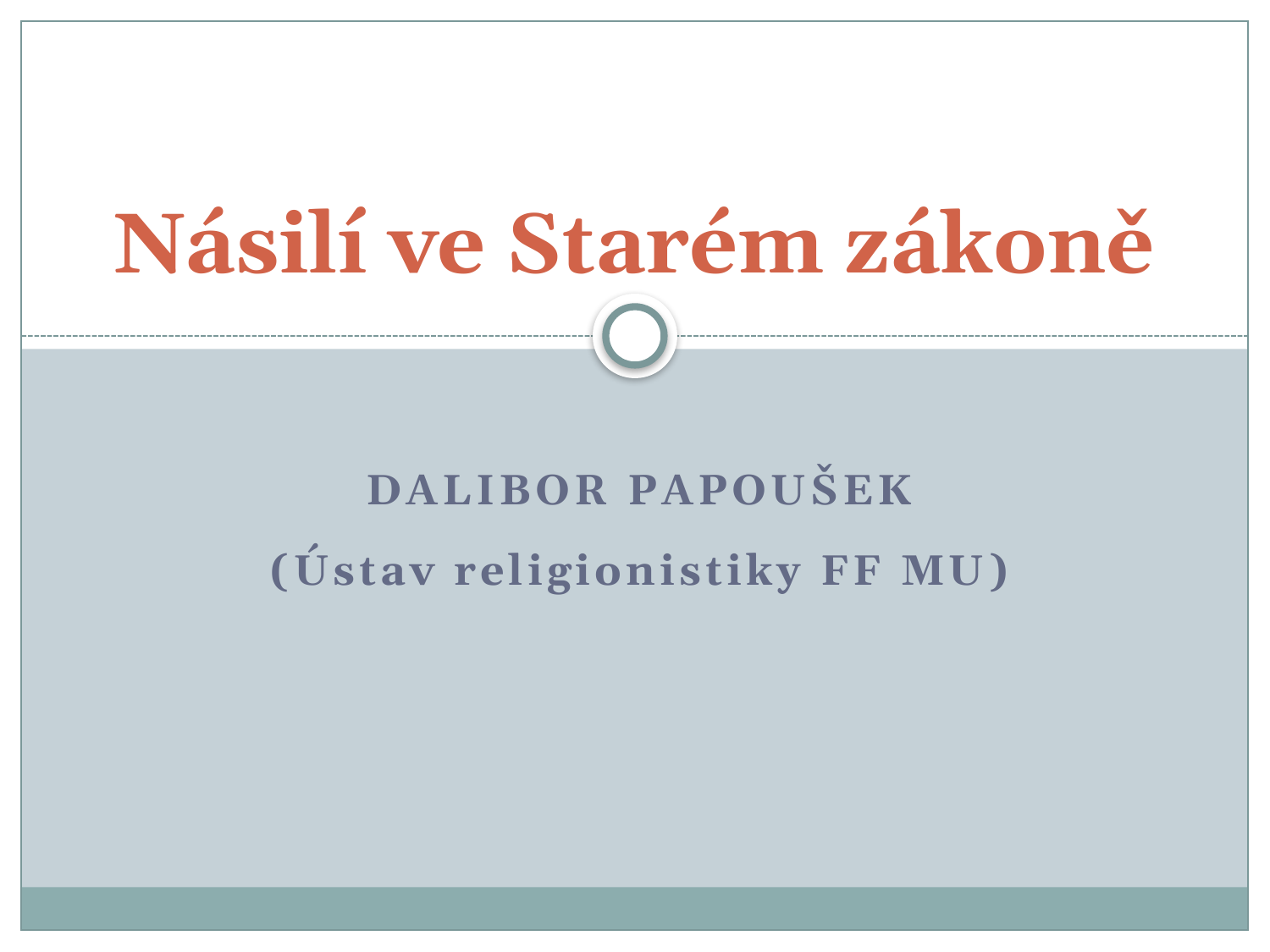

# Násilí ve Starém zákoně
Dalibor Papoušek
(Ústav religionistiky FF MU)